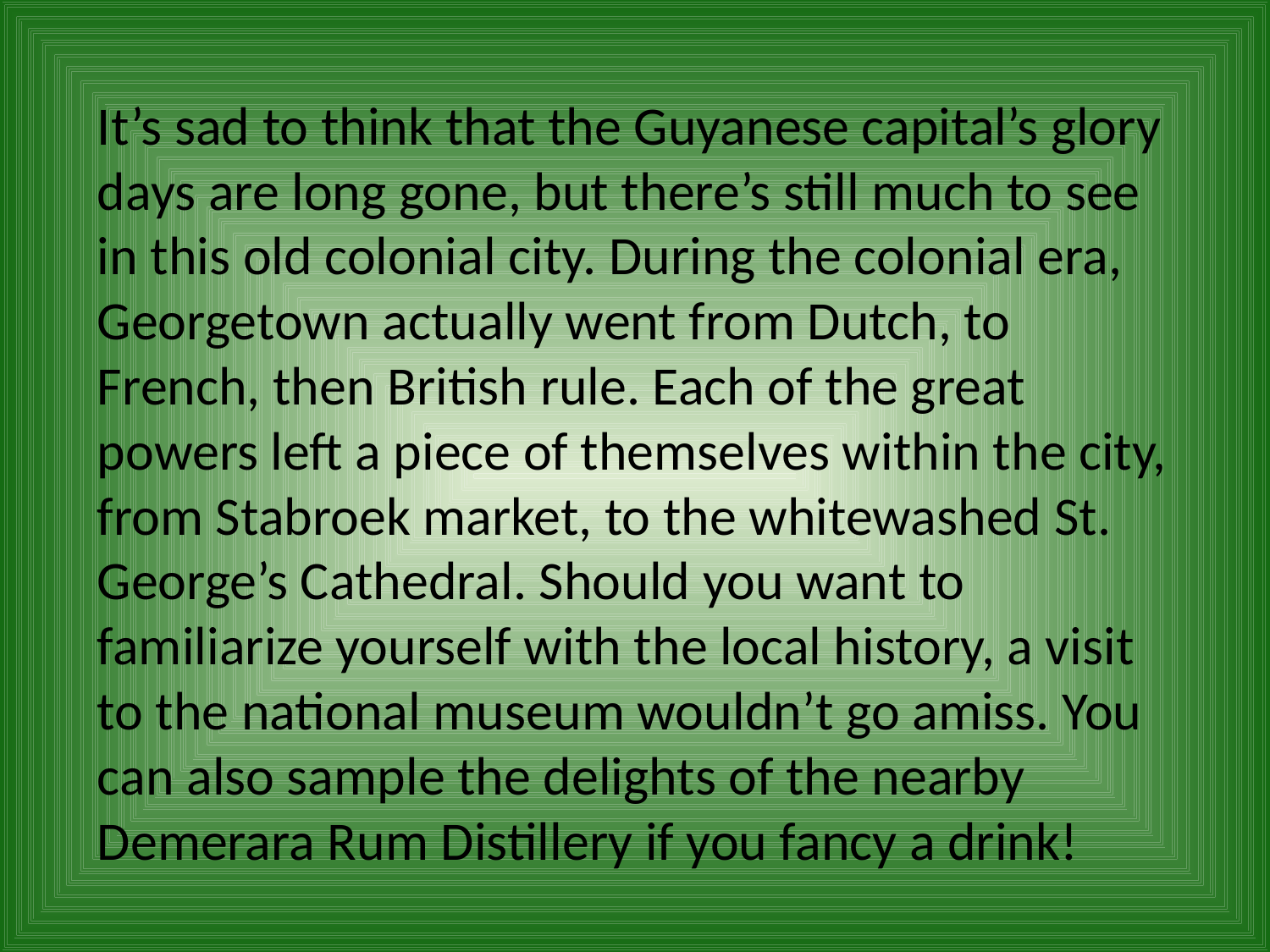

It’s sad to think that the Guyanese capital’s glory days are long gone, but there’s still much to see in this old colonial city. During the colonial era, Georgetown actually went from Dutch, to French, then British rule. Each of the great powers left a piece of themselves within the city, from Stabroek market, to the whitewashed St. George’s Cathedral. Should you want to familiarize yourself with the local history, a visit to the national museum wouldn’t go amiss. You can also sample the delights of the nearby Demerara Rum Distillery if you fancy a drink!